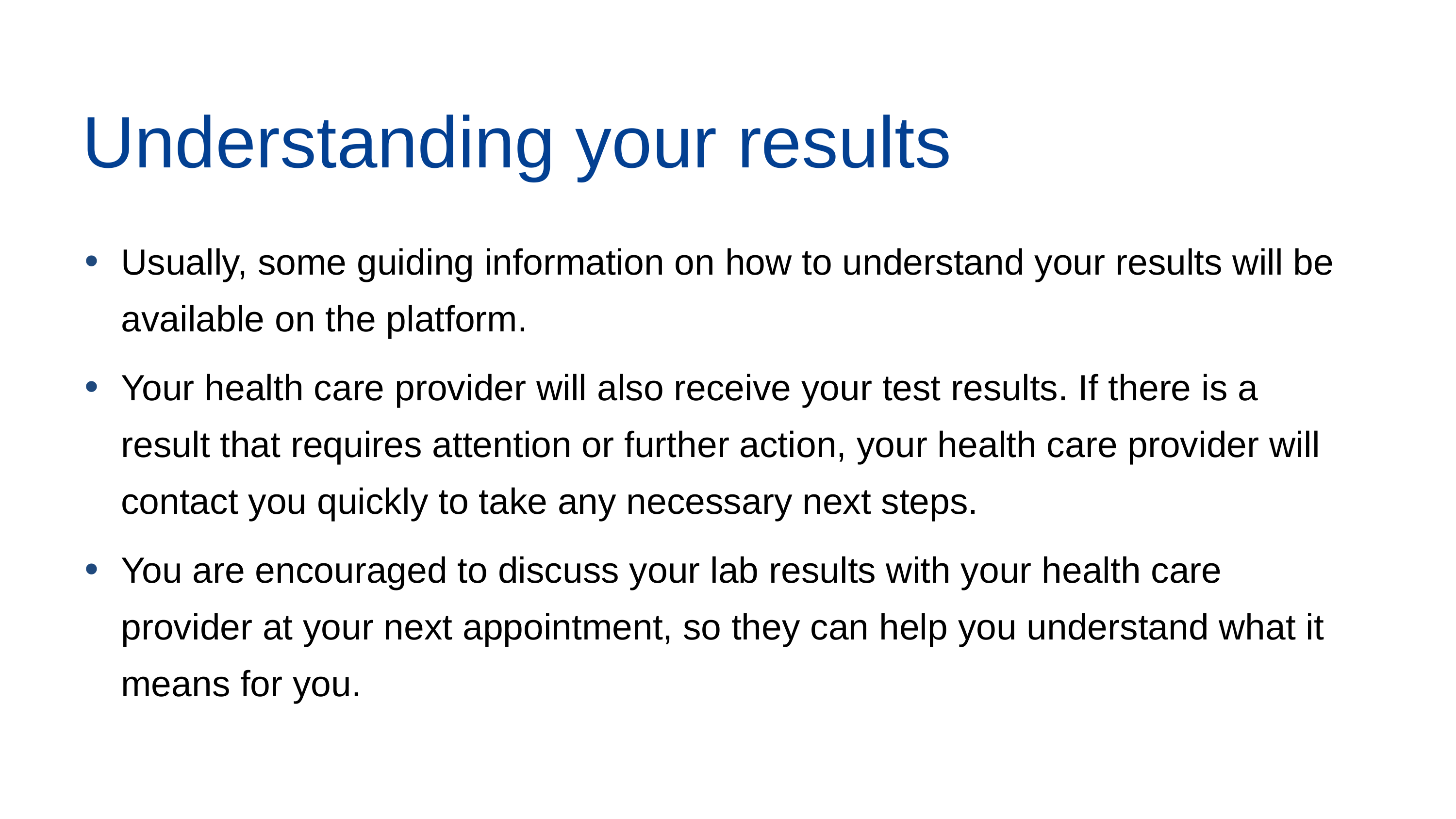

Understanding your results
Usually, some guiding information on how to understand your results will be available on the platform.
Your health care provider will also receive your test results. If there is a result that requires attention or further action, your health care provider will contact you quickly to take any necessary next steps.
You are encouraged to discuss your lab results with your health care provider at your next appointment, so they can help you understand what it means for you.